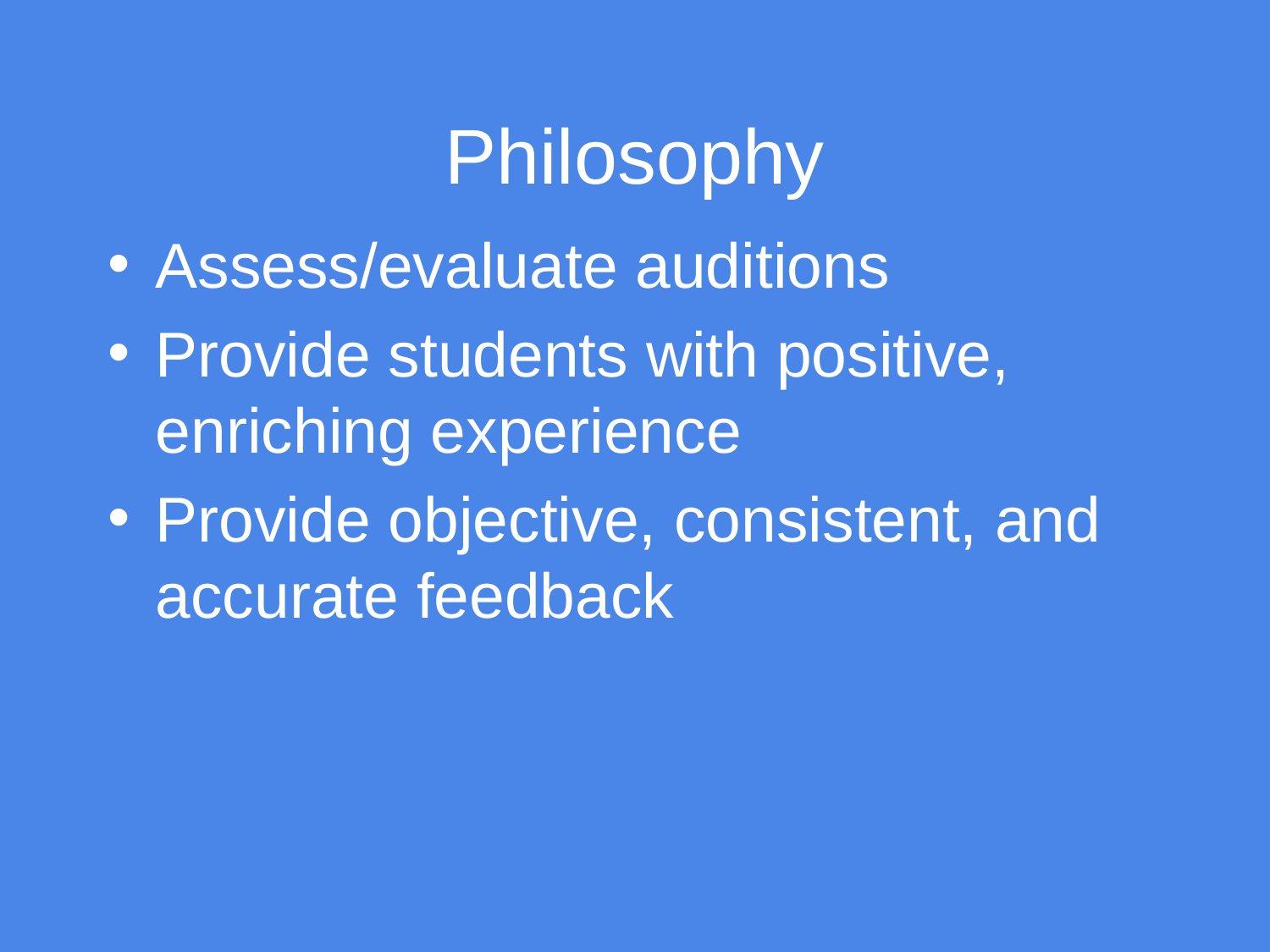

# Philosophy
Assess/evaluate auditions
Provide students with positive, enriching experience
Provide objective, consistent, and accurate feedback